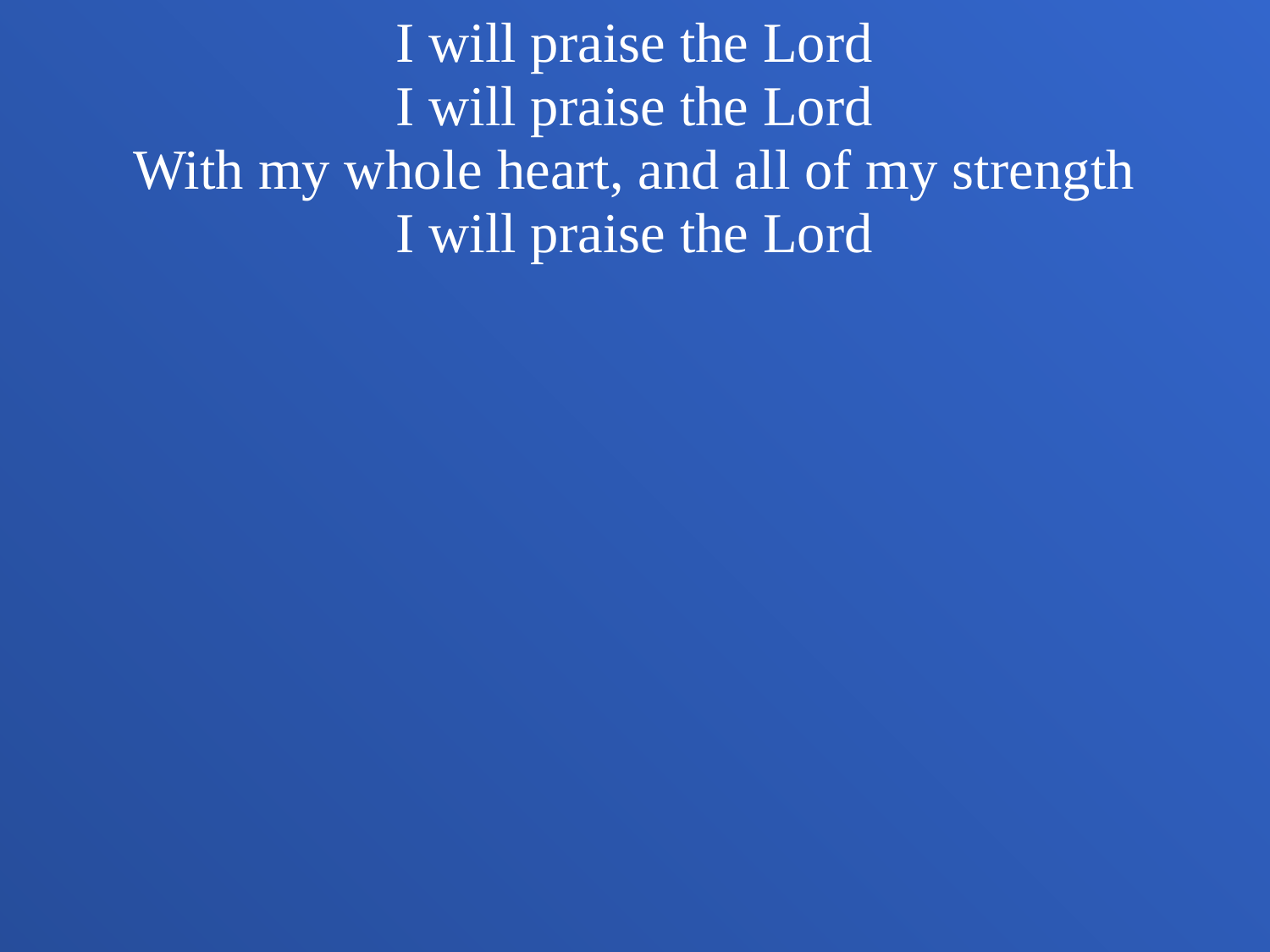

I will praise the Lord
I will praise the Lord
With my whole heart, and all of my strength
I will praise the Lord